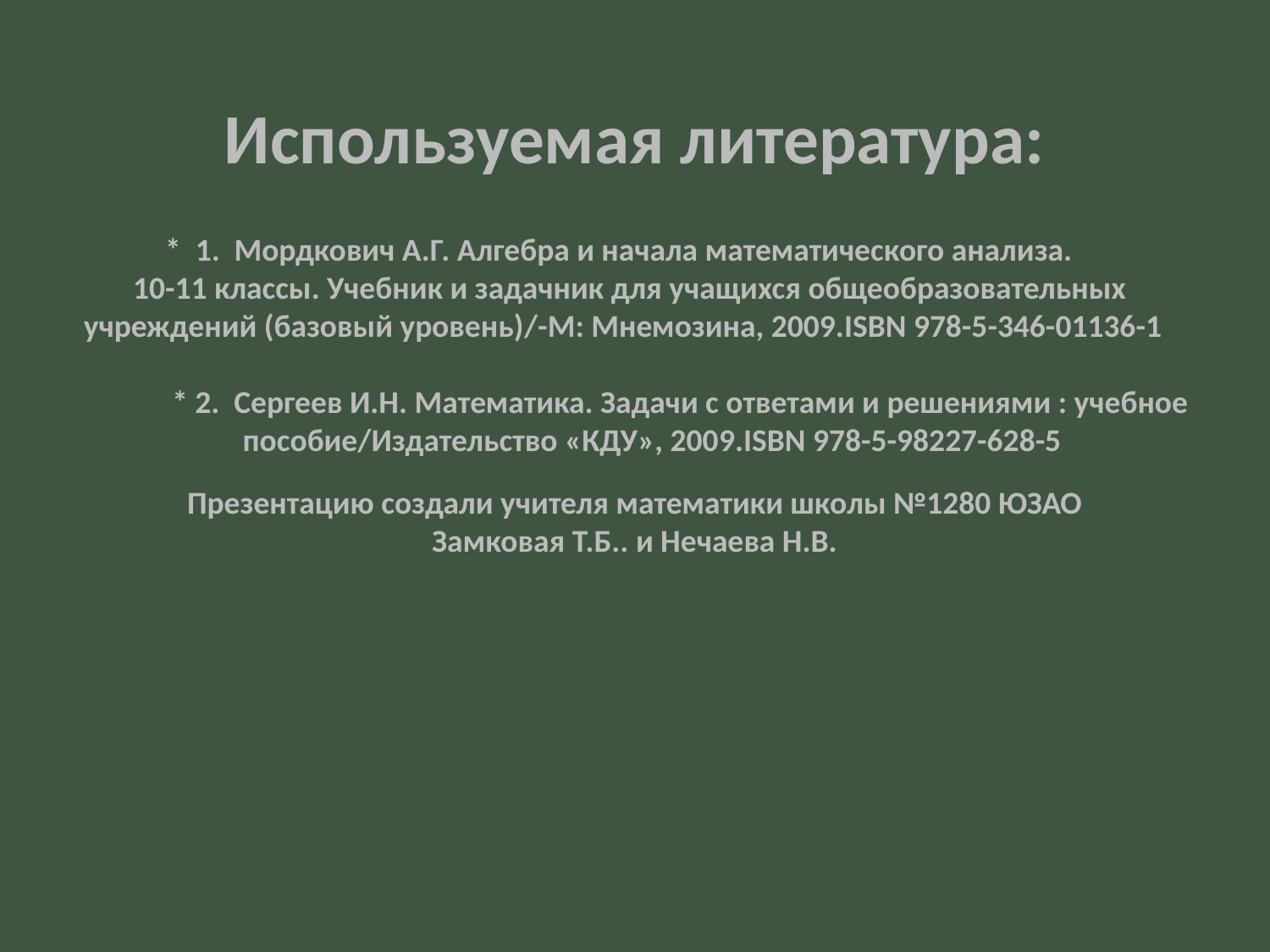

Используемая литература:
*  1.  Мордкович А.Г. Алгебра и начала математического анализа.
   10-11 классы. Учебник и задачник для учащихся общеобразовательных
 учреждений (базовый уровень)/-М: Мнемозина, 2009.ISBN 978-5-346-01136-1
         * 2.  Сергеев И.Н. Математика. Задачи с ответами и решениями : учебное
 пособие/Издательство «КДУ», 2009.ISBN 978-5-98227-628-5
Презентацию создали учителя математики школы №1280 ЮЗАО
 Замковая Т.Б.. и Нечаева Н.В.